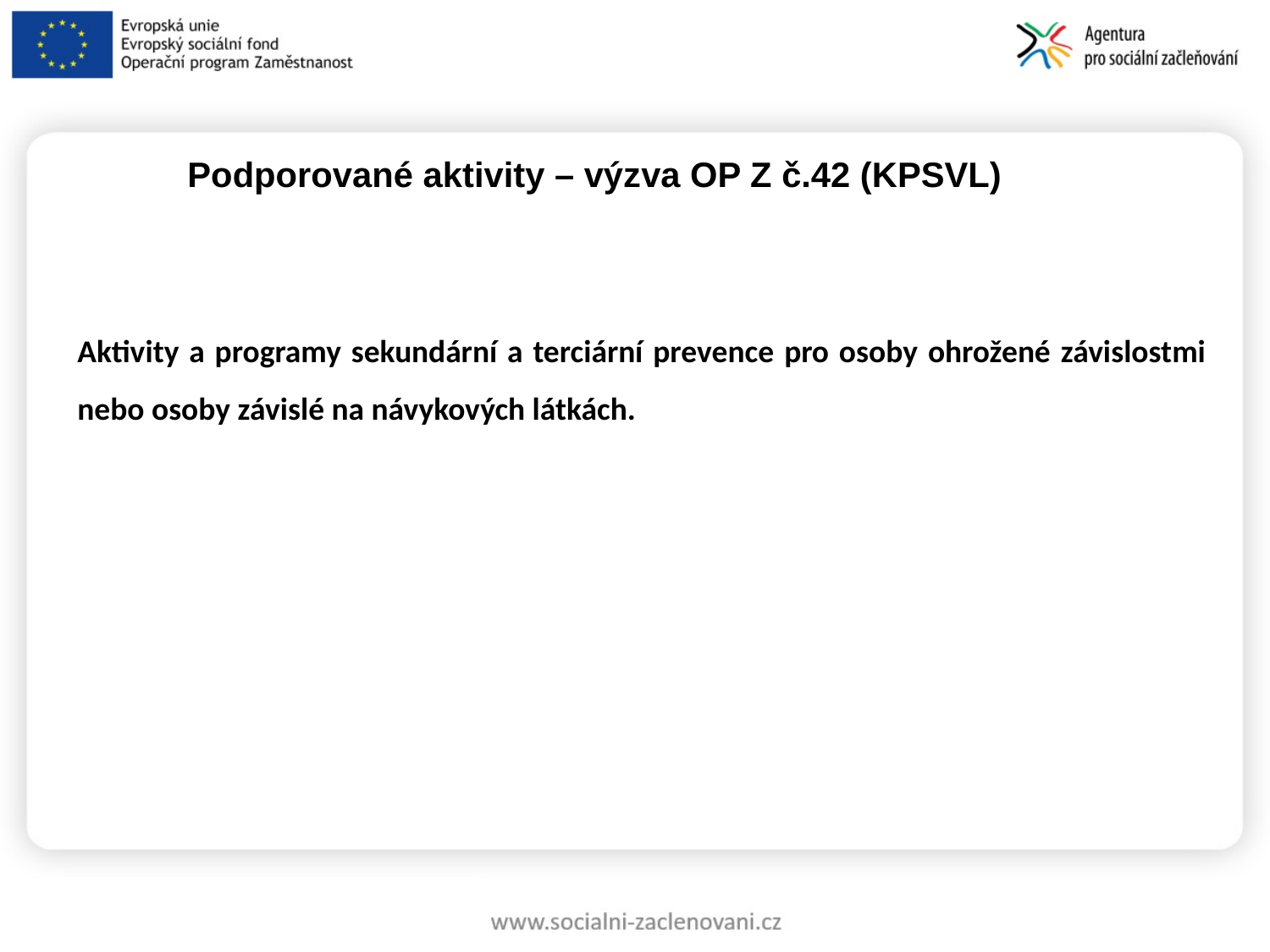

Podporované aktivity – výzva OP Z č.42 (KPSVL)
Aktivity a programy sekundární a terciární prevence pro osoby ohrožené závislostmi nebo osoby závislé na návykových látkách.